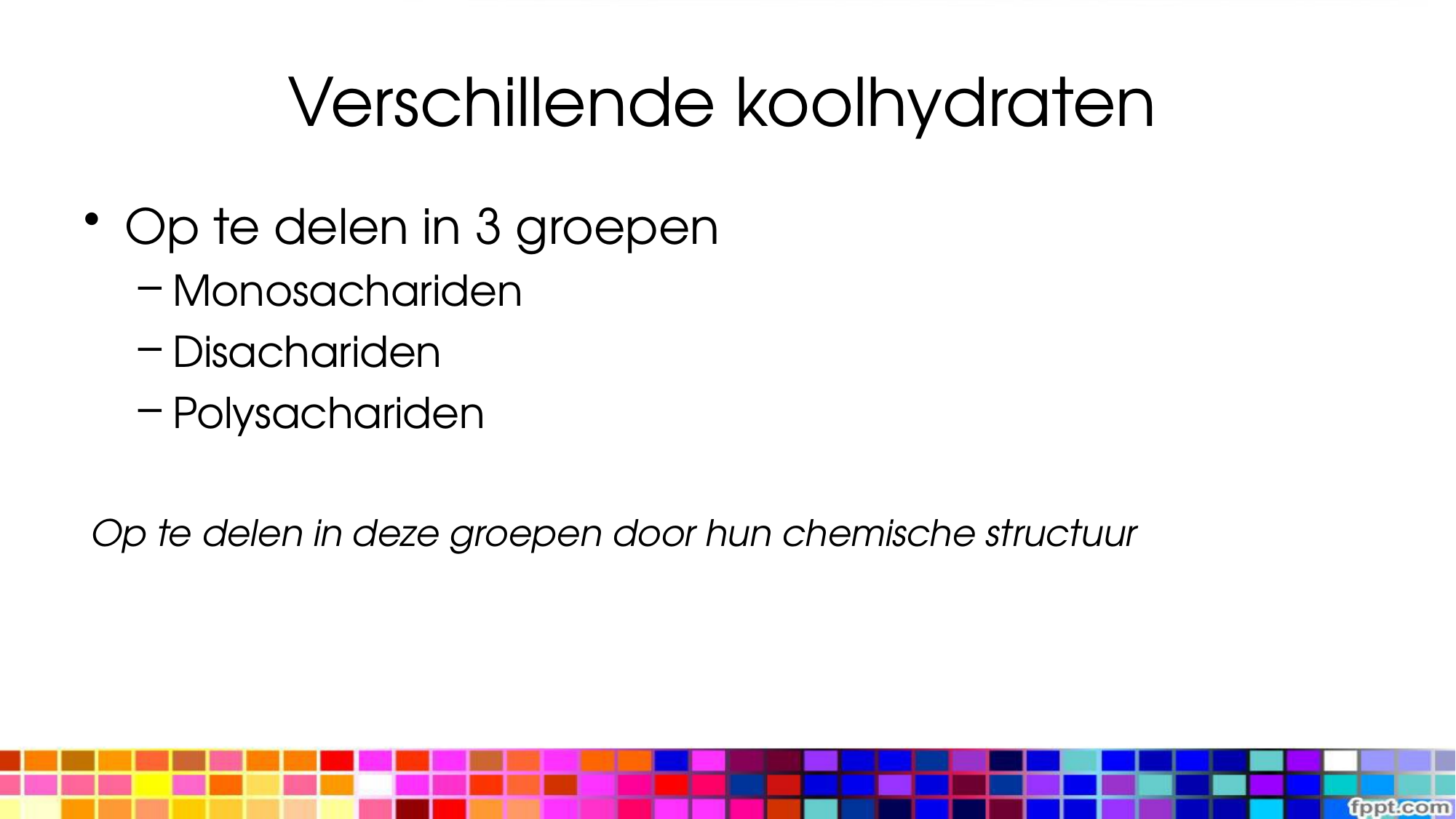

# Verschillende koolhydraten
Op te delen in 3 groepen
Monosachariden
Disachariden
Polysachariden

Op te delen in deze groepen door hun chemische structuur